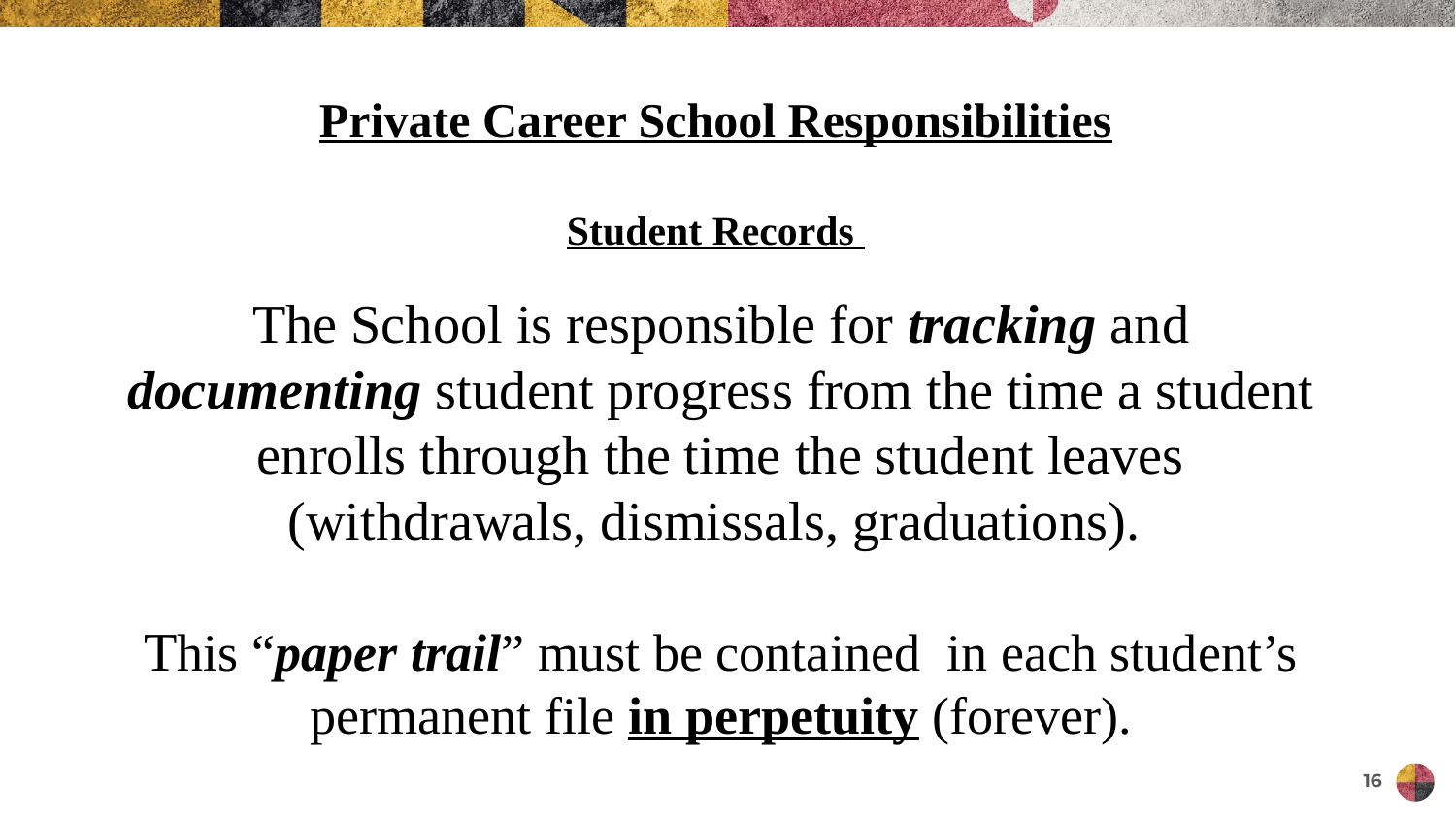

Private Career School Responsibilities
# Student Records
The School is responsible for tracking and documenting student progress from the time a student enrolls through the time the student leaves (withdrawals, dismissals, graduations).

This “paper trail” must be contained  in each student’s permanent file in perpetuity (forever).

16